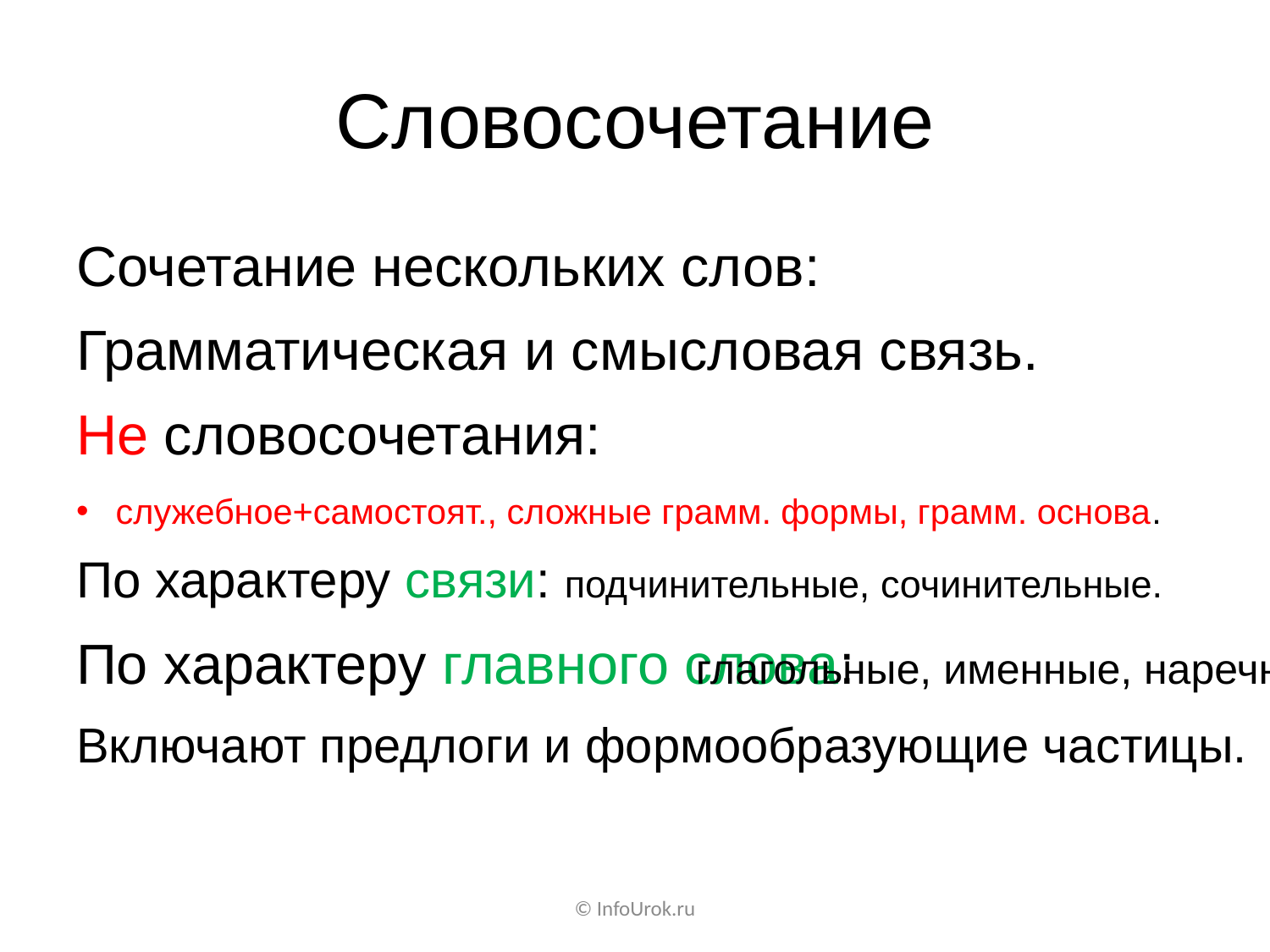

# Словосочетание
Сочетание нескольких слов:
Грамматическая и смысловая связь.
Не словосочетания:
служебное+самостоят., сложные грамм. формы, грамм. основа.
По характеру связи: подчинительные, сочинительные.
По характеру главного слова:
глагольные, именные, наречные.
Включают предлоги и формообразующие частицы.
© InfoUrok.ru